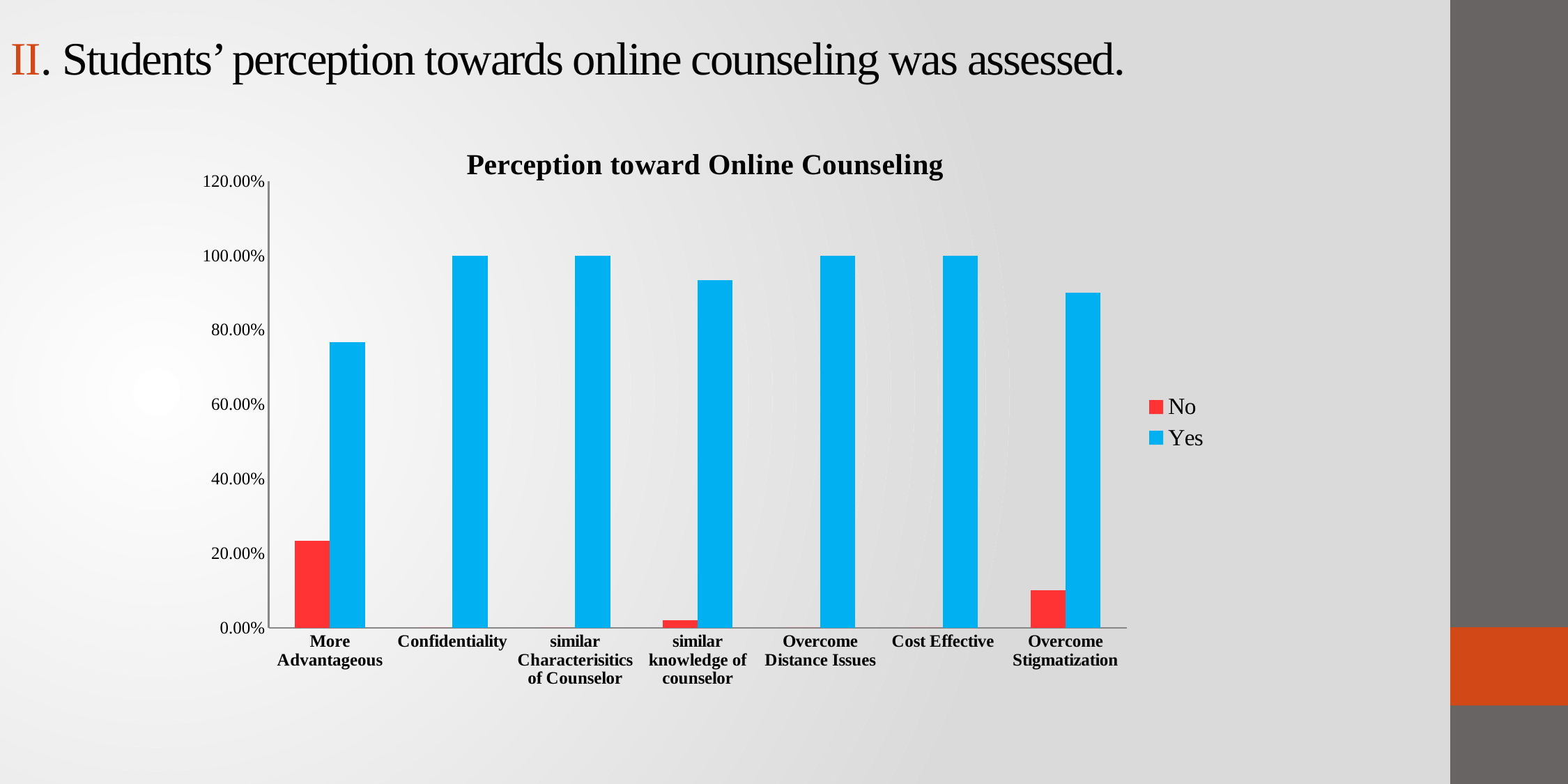

# II. Students’ perception towards online counseling was assessed.

### Chart: Perception toward Online Counseling

| Category | Yes | No |
|---|---|---|
| More Advantageous | 0.767 | 0.233 |
| Confidentiality | 1.0 | 0.0 |
| similar Characterisitics of Counselor | 1.0 | 0.0 |
| similar knowledge of counselor | 0.933 | 0.02 |
| Overcome Distance Issues | 1.0 | 0.0 |
| Cost Effective | 1.0 | 0.0 |
| Overcome Stigmatization | 0.9 | 0.1 |